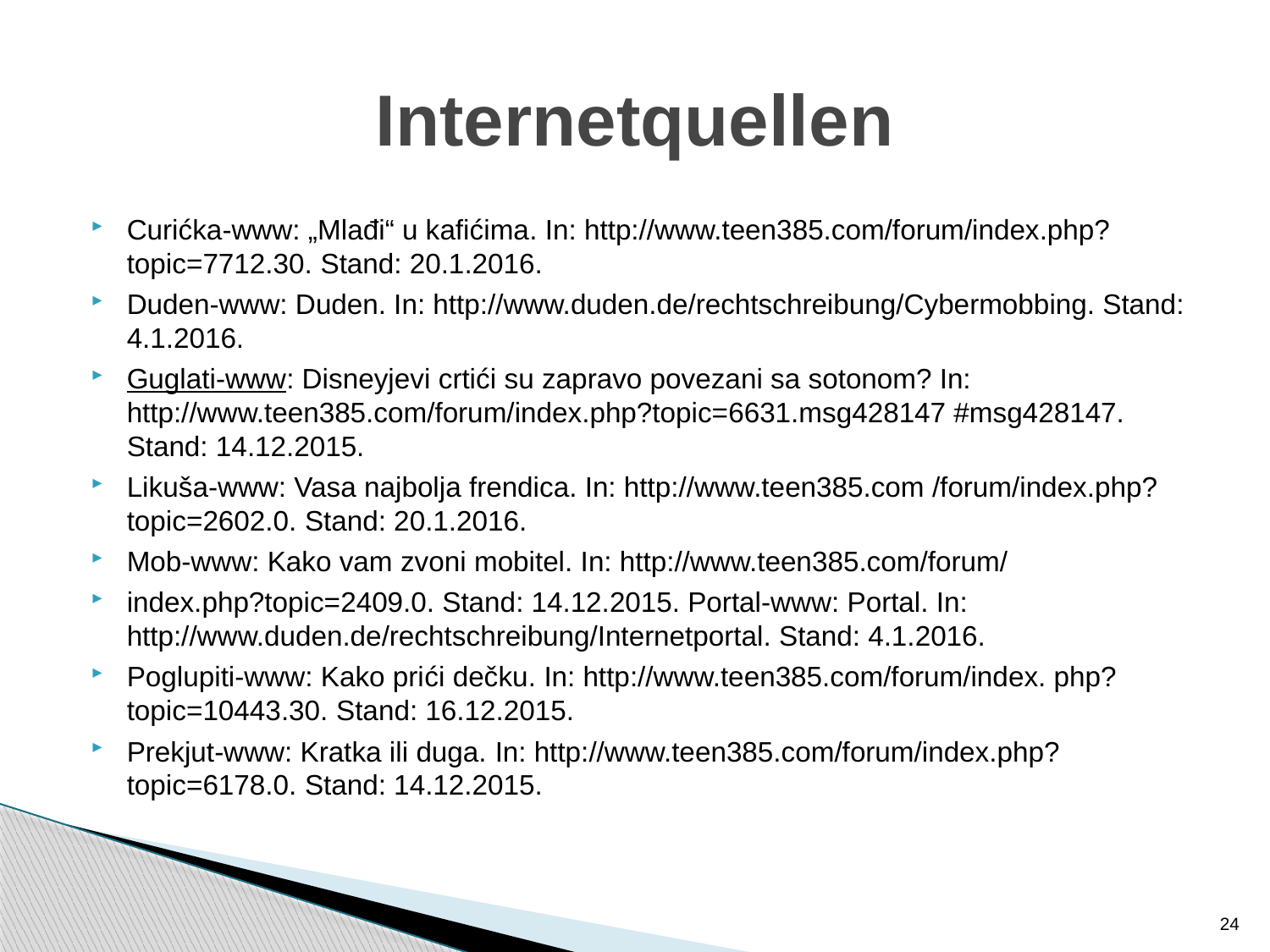

# Internetquellen
Curićka-www: „Mlađi“ u kafićima. In: http://www.teen385.com/forum/index.php?topic=7712.30. Stand: 20.1.2016.
Duden-www: Duden. In: http://www.duden.de/rechtschreibung/Cybermobbing. Stand: 4.1.2016.
Guglati-www: Disneyjevi crtići su zapravo povezani sa sotonom? In: http://www.teen385.com/forum/index.php?topic=6631.msg428147 #msg428147. Stand: 14.12.2015.
Likuša-www: Vasa najbolja frendica. In: http://www.teen385.com /forum/index.php?topic=2602.0. Stand: 20.1.2016.
Mob-www: Kako vam zvoni mobitel. In: http://www.teen385.com/forum/
index.php?topic=2409.0. Stand: 14.12.2015. Portal-www: Portal. In: http://www.duden.de/rechtschreibung/Internetportal. Stand: 4.1.2016.
Poglupiti-www: Kako prići dečku. In: http://www.teen385.com/forum/index. php?topic=10443.30. Stand: 16.12.2015.
Prekjut-www: Kratka ili duga. In: http://www.teen385.com/forum/index.php? topic=6178.0. Stand: 14.12.2015.

24